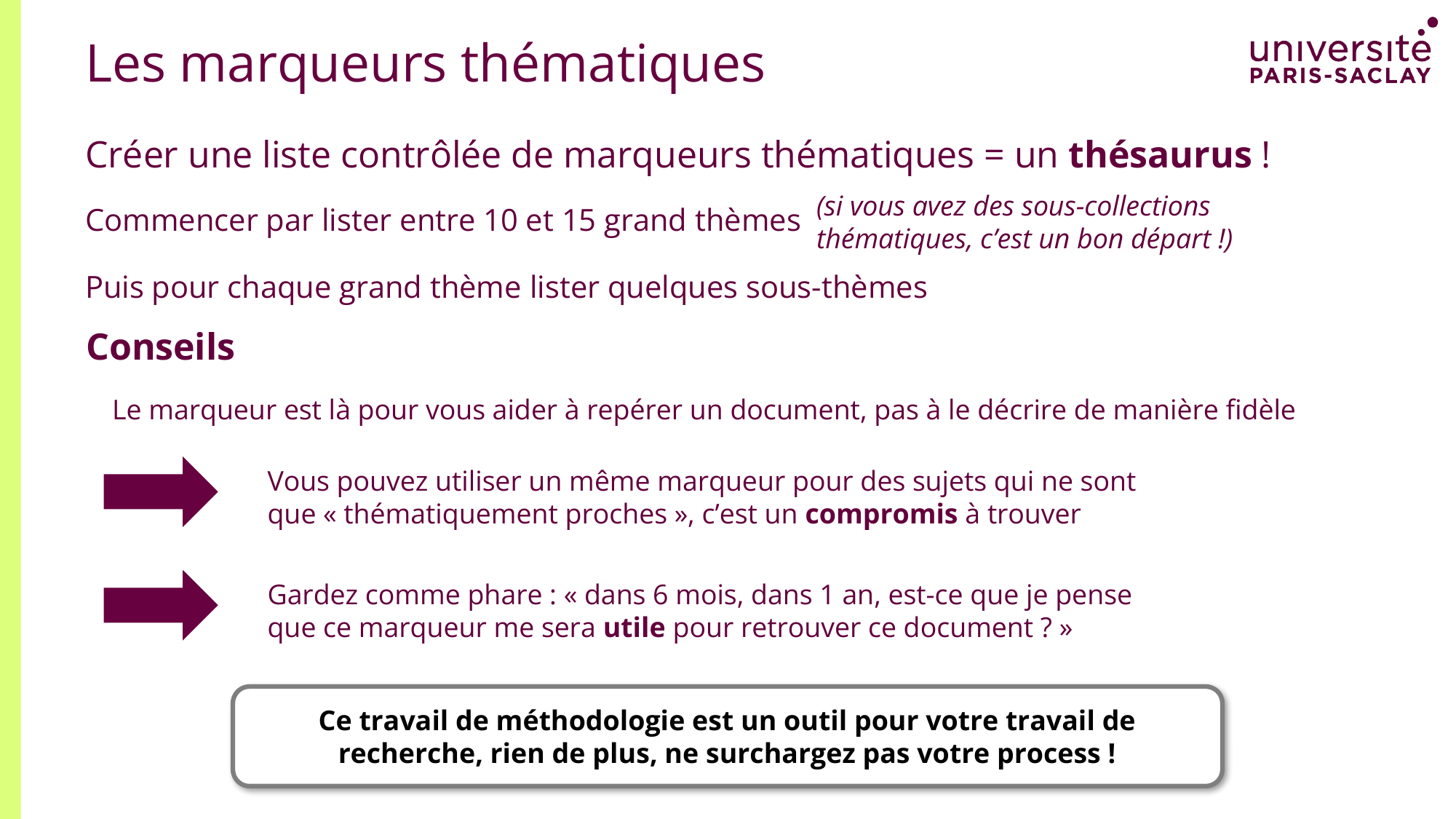

# Les marqueurs thématiques
Créer une liste contrôlée de marqueurs thématiques = un thésaurus !
(si vous avez des sous-collections thématiques, c’est un bon départ !)
Commencer par lister entre 10 et 15 grand thèmes
Puis pour chaque grand thème lister quelques sous-thèmes
Conseils
Le marqueur est là pour vous aider à repérer un document, pas à le décrire de manière fidèle

Vous pouvez utiliser un même marqueur pour des sujets qui ne sont que « thématiquement proches », c’est un compromis à trouver

Gardez comme phare : « dans 6 mois, dans 1 an, est-ce que je pense que ce marqueur me sera utile pour retrouver ce document ? »
Ce travail de méthodologie est un outil pour votre travail de recherche, rien de plus, ne surchargez pas votre process !